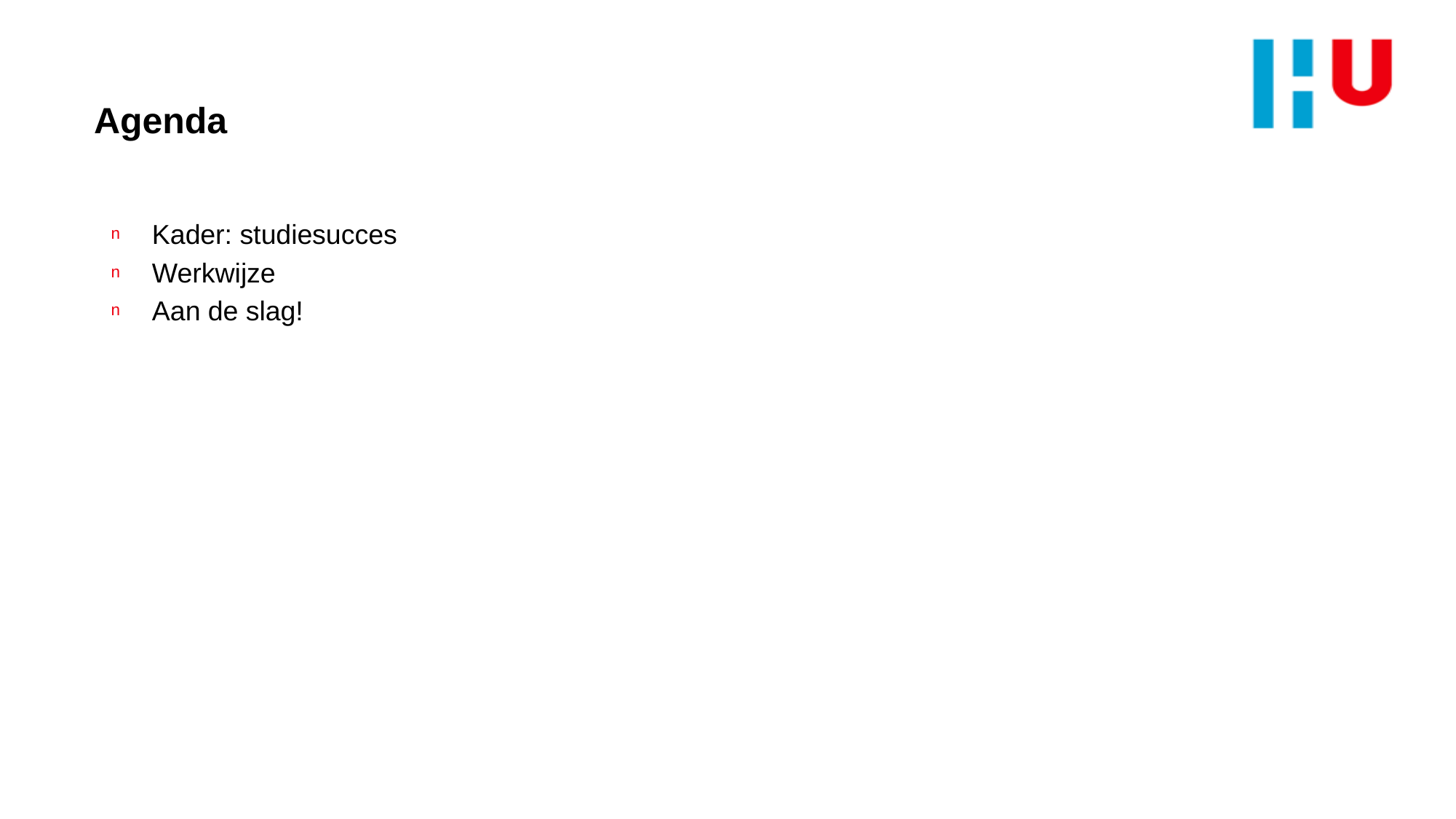

# Agenda
Kader: studiesucces
Werkwijze
Aan de slag!